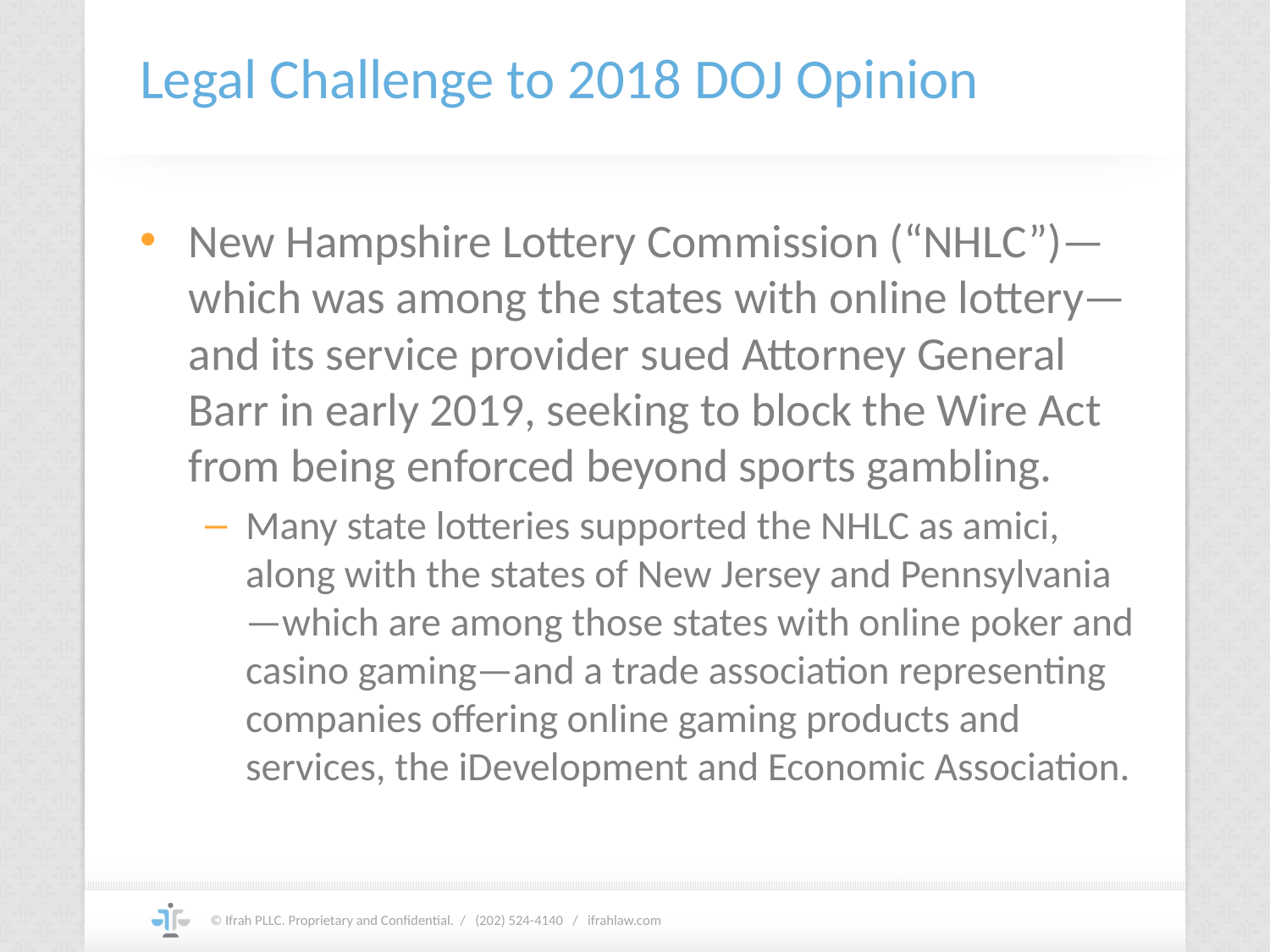

# Legal Challenge to 2018 DOJ Opinion
New Hampshire Lottery Commission (“NHLC”)—which was among the states with online lottery—and its service provider sued Attorney General Barr in early 2019, seeking to block the Wire Act from being enforced beyond sports gambling.
Many state lotteries supported the NHLC as amici, along with the states of New Jersey and Pennsylvania—which are among those states with online poker and casino gaming—and a trade association representing companies offering online gaming products and services, the iDevelopment and Economic Association.
© Ifrah PLLC. Proprietary and Confidential.  /   (202) 524-4140   /   ifrahlaw.com